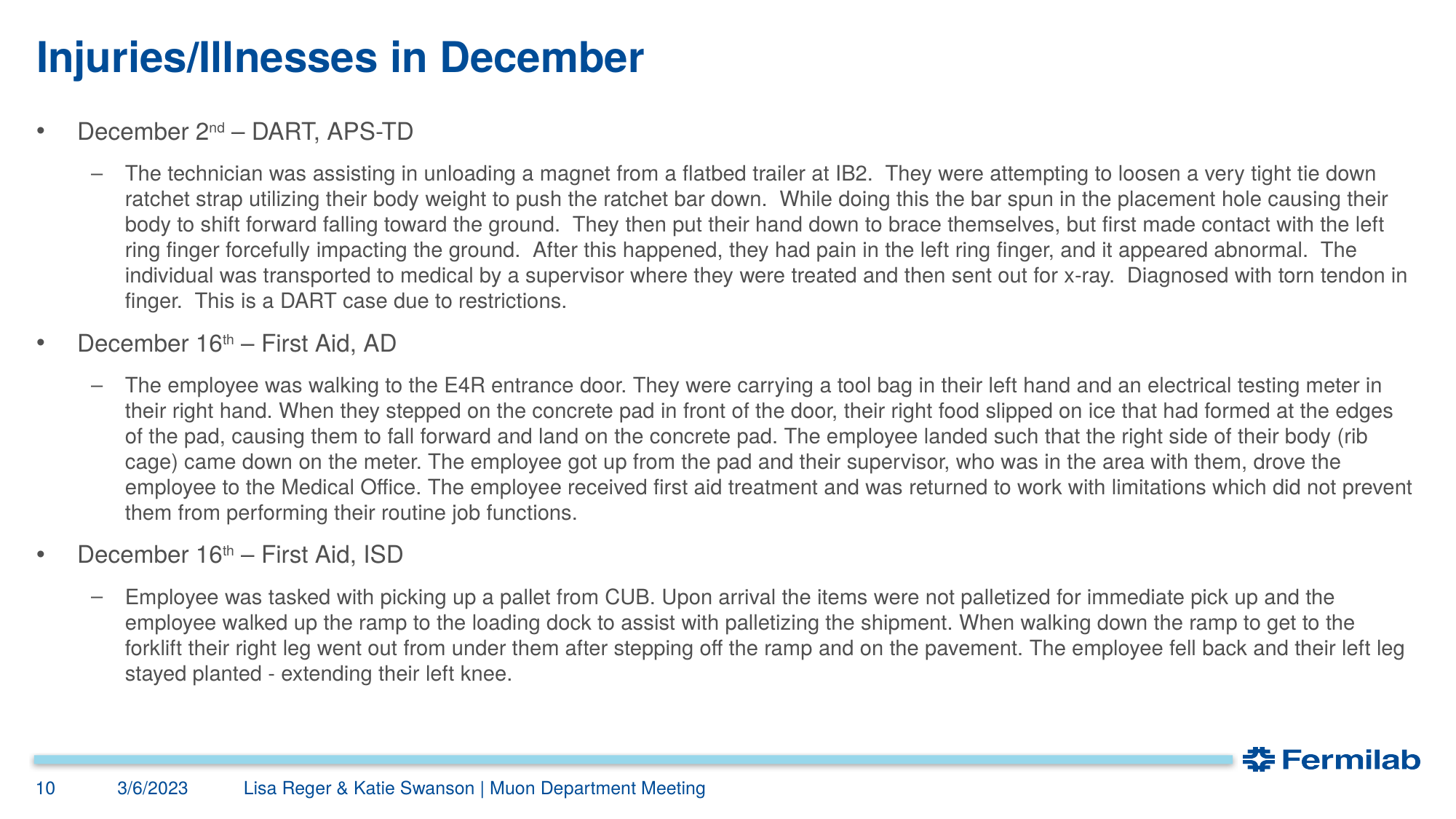

# Injuries/Illnesses in December
December 2nd – DART, APS-TD
The technician was assisting in unloading a magnet from a flatbed trailer at IB2.  They were attempting to loosen a very tight tie down ratchet strap utilizing their body weight to push the ratchet bar down.  While doing this the bar spun in the placement hole causing their body to shift forward falling toward the ground.  They then put their hand down to brace themselves, but first made contact with the left ring finger forcefully impacting the ground.  After this happened, they had pain in the left ring finger, and it appeared abnormal.  The individual was transported to medical by a supervisor where they were treated and then sent out for x-ray.  Diagnosed with torn tendon in finger.  This is a DART case due to restrictions.
December 16th – First Aid, AD
The employee was walking to the E4R entrance door. They were carrying a tool bag in their left hand and an electrical testing meter in their right hand. When they stepped on the concrete pad in front of the door, their right food slipped on ice that had formed at the edges of the pad, causing them to fall forward and land on the concrete pad. The employee landed such that the right side of their body (rib cage) came down on the meter. The employee got up from the pad and their supervisor, who was in the area with them, drove the employee to the Medical Office. The employee received first aid treatment and was returned to work with limitations which did not prevent them from performing their routine job functions.
December 16th – First Aid, ISD
Employee was tasked with picking up a pallet from CUB. Upon arrival the items were not palletized for immediate pick up and the employee walked up the ramp to the loading dock to assist with palletizing the shipment. When walking down the ramp to get to the forklift their right leg went out from under them after stepping off the ramp and on the pavement. The employee fell back and their left leg stayed planted - extending their left knee.
3/6/2023
10
Lisa Reger & Katie Swanson | Muon Department Meeting